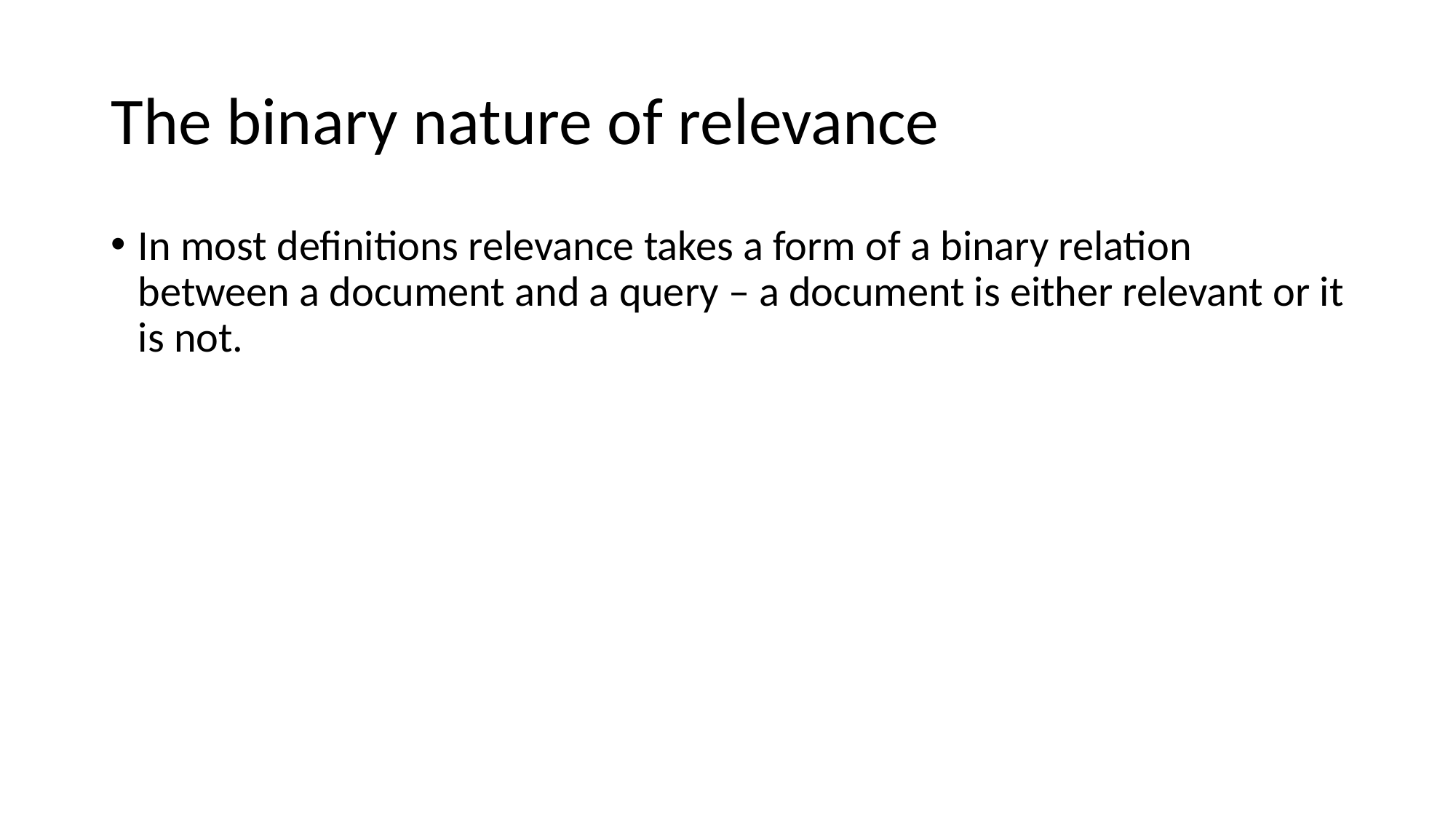

# The binary nature of relevance
In most definitions relevance takes a form of a binary relation between a document and a query – a document is either relevant or it is not.